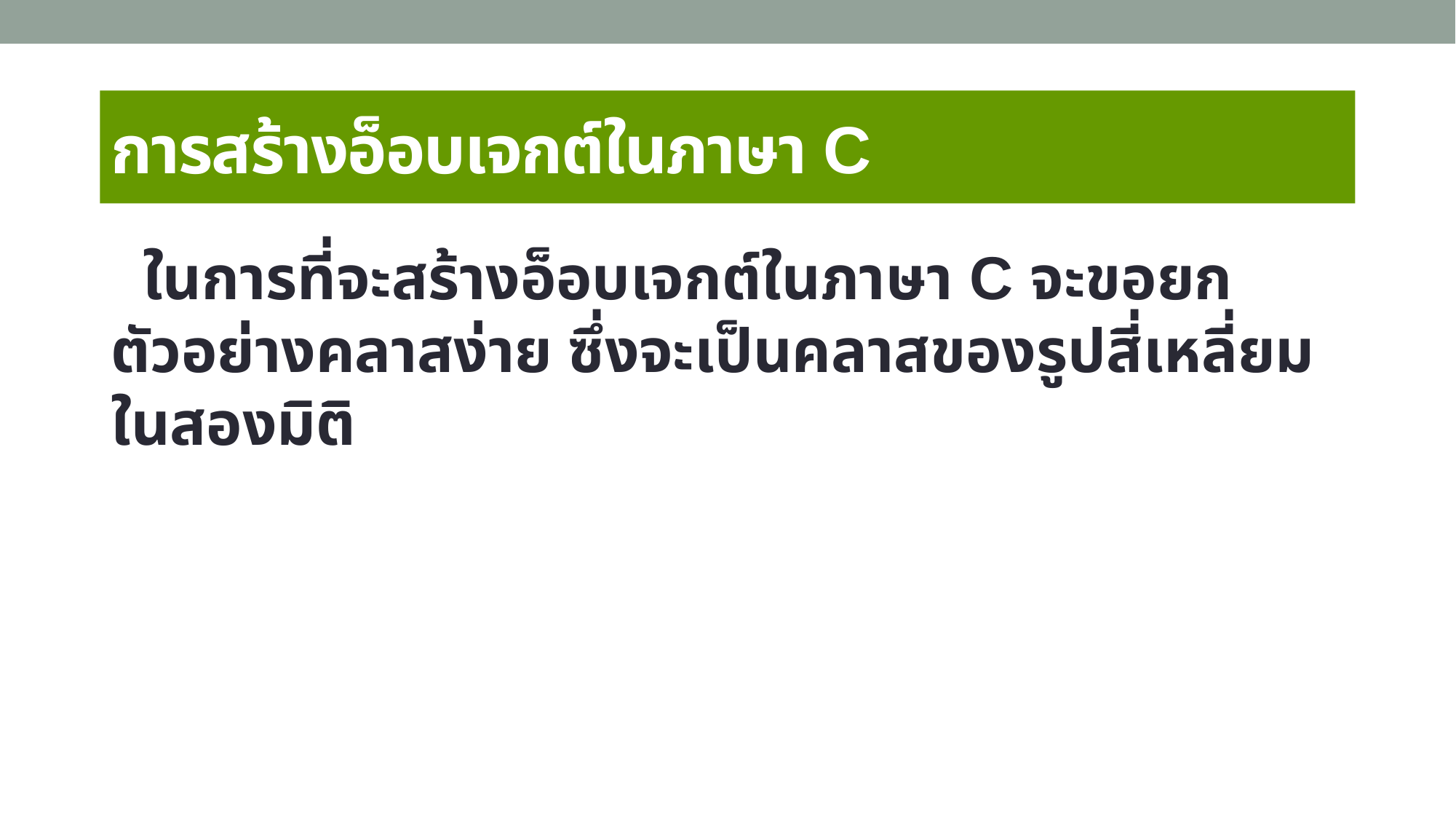

# การสร้างอ็อบเจกต์ในภาษา C
  ในการที่จะสร้างอ็อบเจกต์ในภาษา C จะขอยกตัวอย่างคลาสง่าย ซึ่งจะเป็นคลาสของรูปสี่เหลี่ยมในสองมิติ